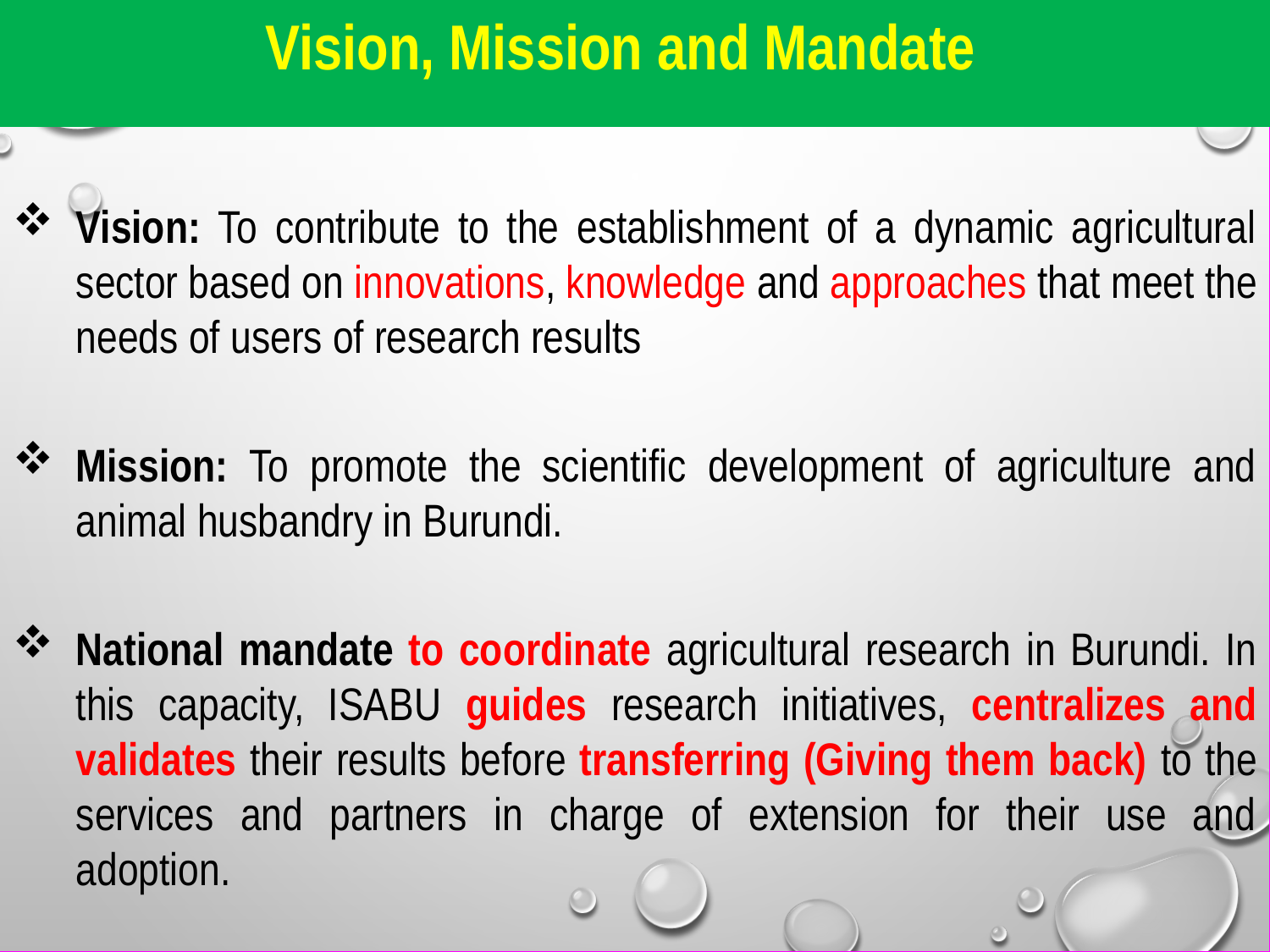

Vision, Mission and Mandate

Vision: To contribute to the establishment of a dynamic agricultural sector based on innovations, knowledge and approaches that meet the needs of users of research results

Mission: To promote the scientific development of agriculture and animal husbandry in Burundi.

National mandate to coordinate agricultural research in Burundi. In this capacity, ISABU guides research initiatives, centralizes and validates their results before transferring (Giving them back) to the services and partners in charge of extension for their use and adoption.